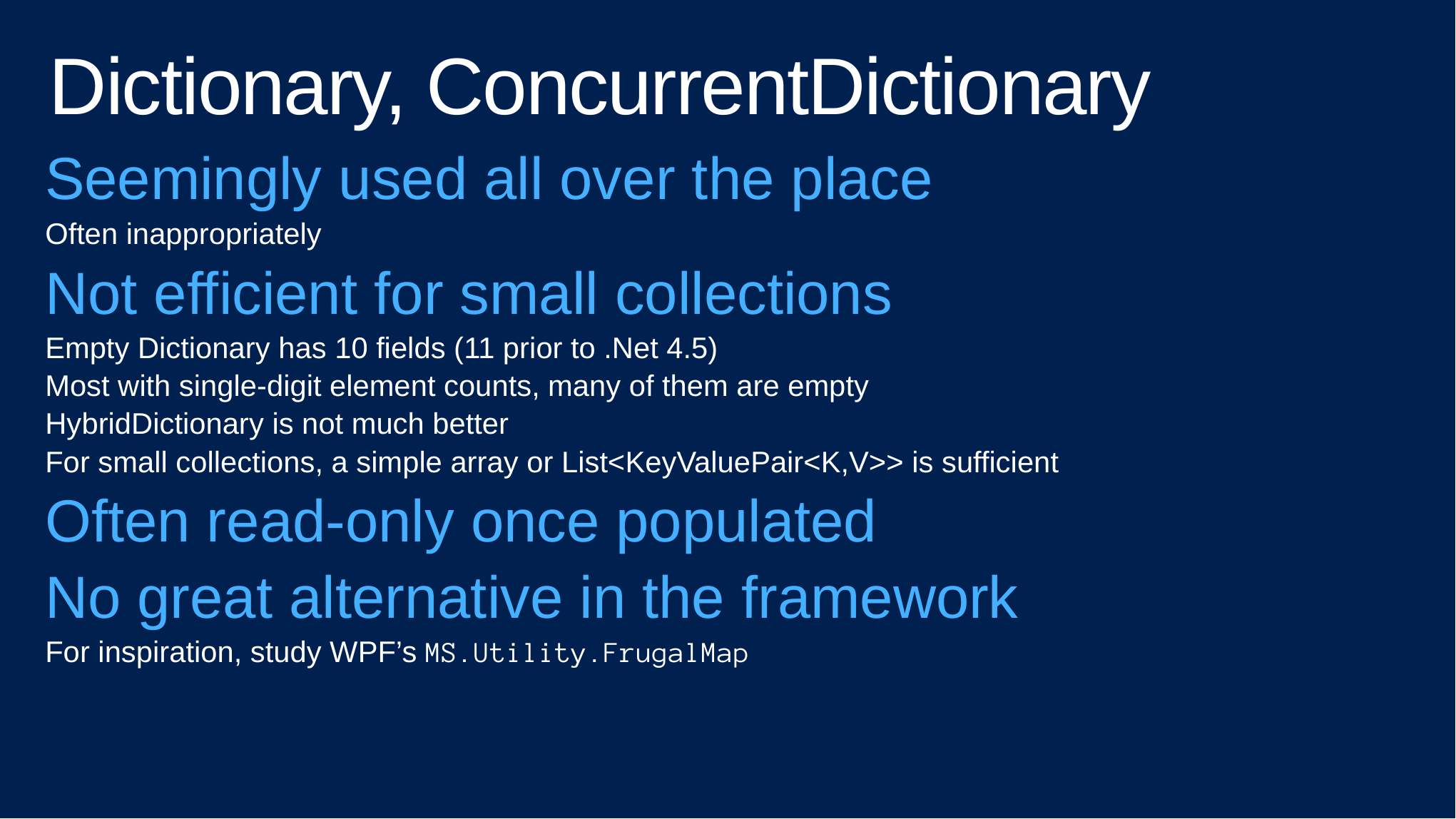

# Dictionary, ConcurrentDictionary
Seemingly used all over the place
Often inappropriately
Not efficient for small collections
Empty Dictionary has 10 fields (11 prior to .Net 4.5)
Most with single-digit element counts, many of them are empty
HybridDictionary is not much better
For small collections, a simple array or List<KeyValuePair<K,V>> is sufficient
Often read-only once populated
No great alternative in the framework
For inspiration, study WPF’s MS.Utility.FrugalMap